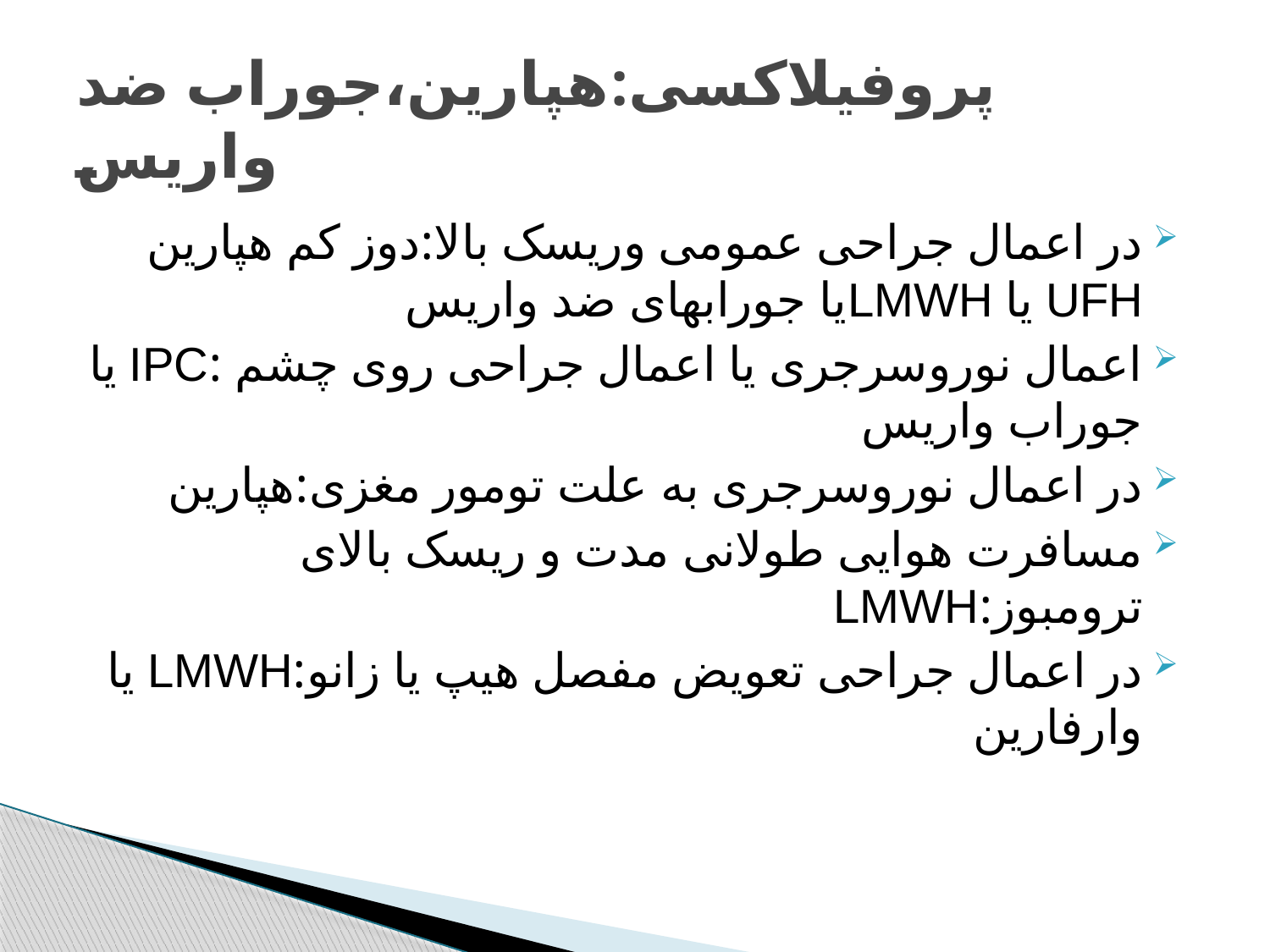

# پروفیلاکسی:هپارین،جوراب ضد واریس
در اعمال جراحی عمومی وریسک بالا:دوز کم هپارین UFH یا LMWHیا جورابهای ضد واریس
اعمال نوروسرجری یا اعمال جراحی روی چشم :IPC یا جوراب واریس
در اعمال نوروسرجری به علت تومور مغزی:هپارین
مسافرت هوایی طولانی مدت و ریسک بالای ترومبوز:LMWH
در اعمال جراحی تعویض مفصل هیپ یا زانو:LMWH یا وارفارین